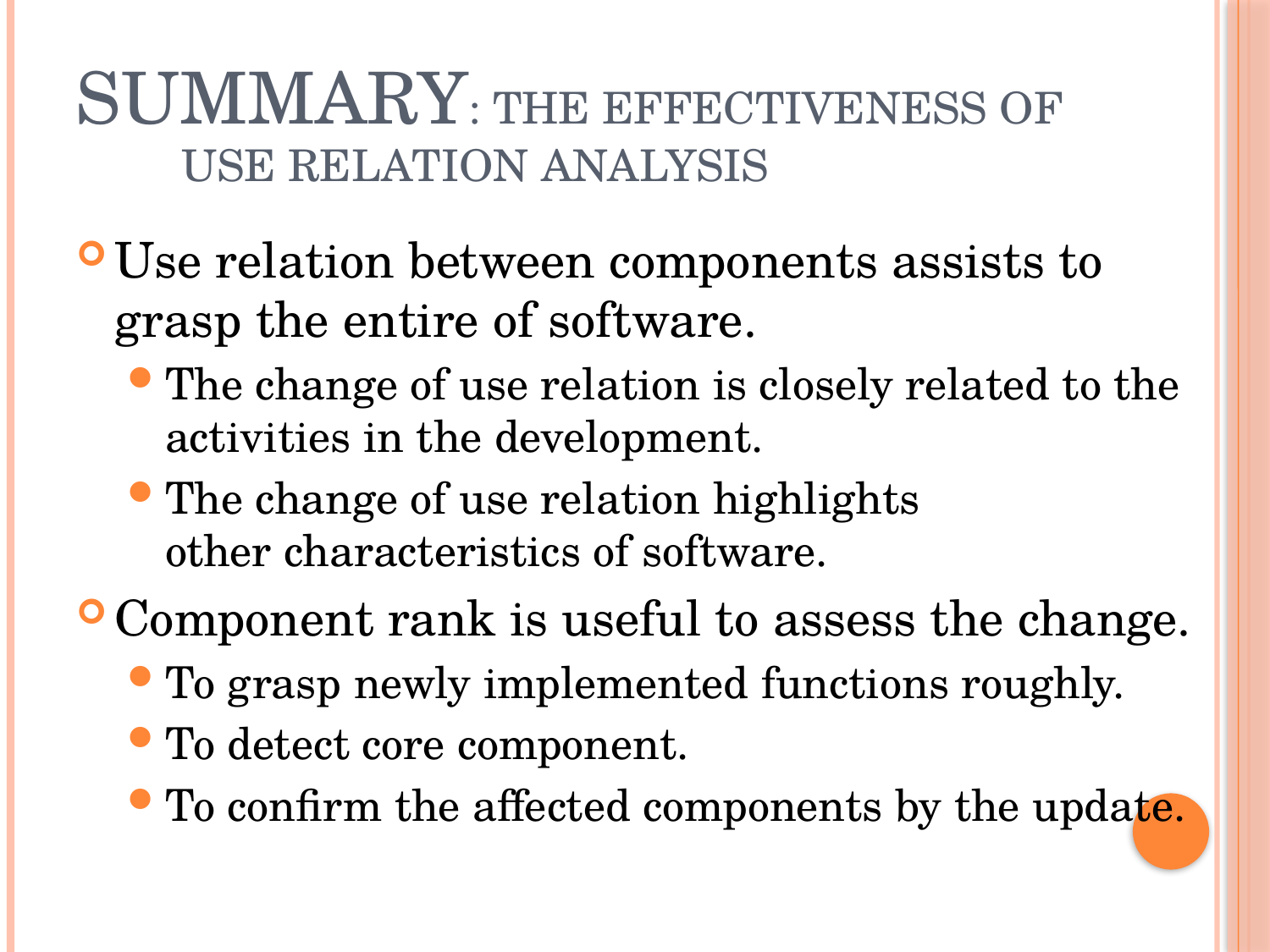

# Summary: The Effectiveness of Use Relation Analysis
Use relation between components assists to grasp the entire of software.
The change of use relation is closely related to the activities in the development.
The change of use relation highlights
other characteristics of software.
Component rank is useful to assess the change.
To grasp newly implemented functions roughly.
To detect core component.
To confirm the affected components by the update.